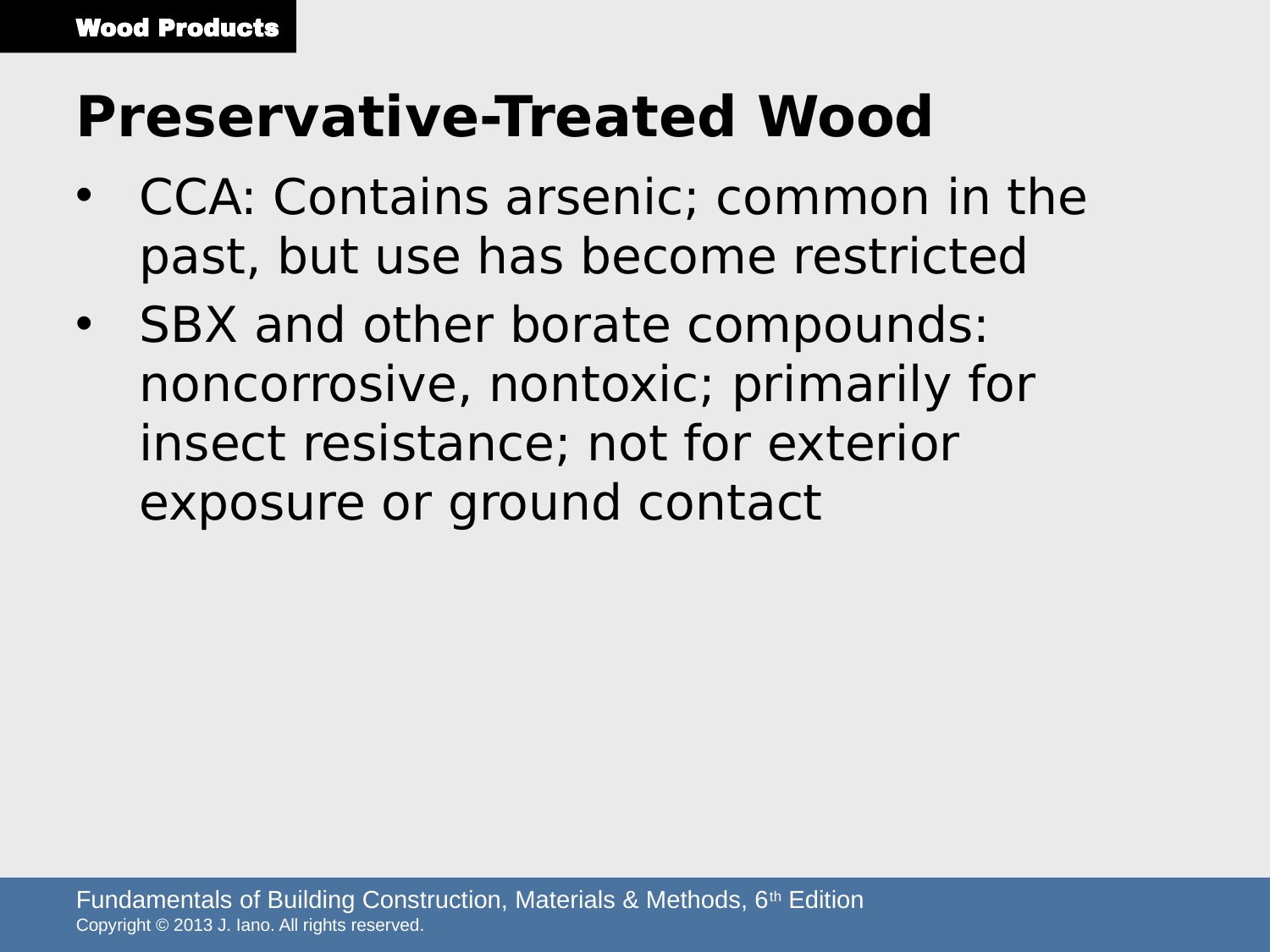

# Preservative-Treated Wood
CCA: Contains arsenic; common in the past, but use has become restricted
SBX and other borate compounds: noncorrosive, nontoxic; primarily for insect resistance; not for exterior exposure or ground contact